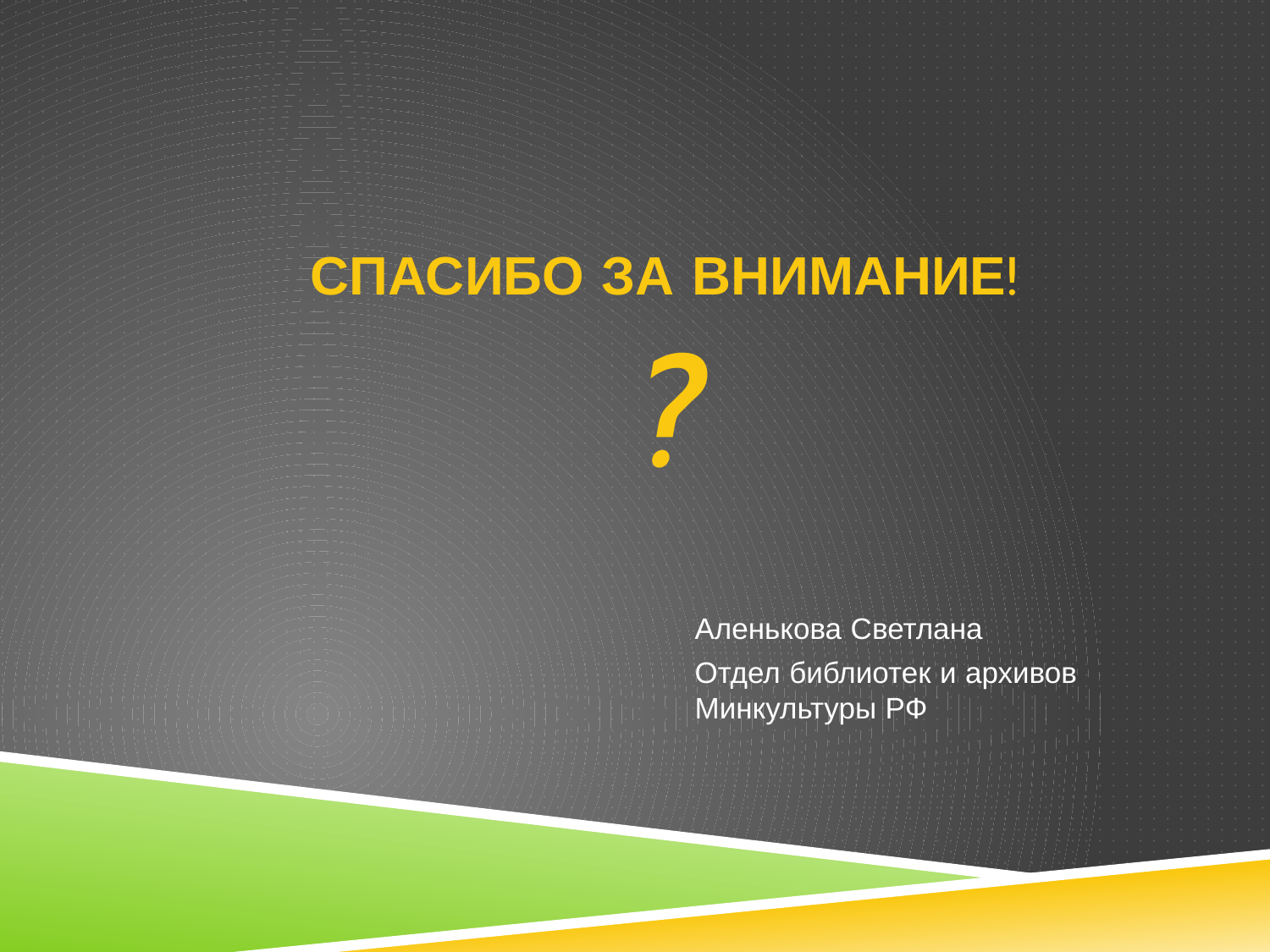

# СПАСИБО ЗА ВНИМАНИЕ! ?
Аленькова Светлана
Отдел библиотек и архивов  Минкультуры РФ